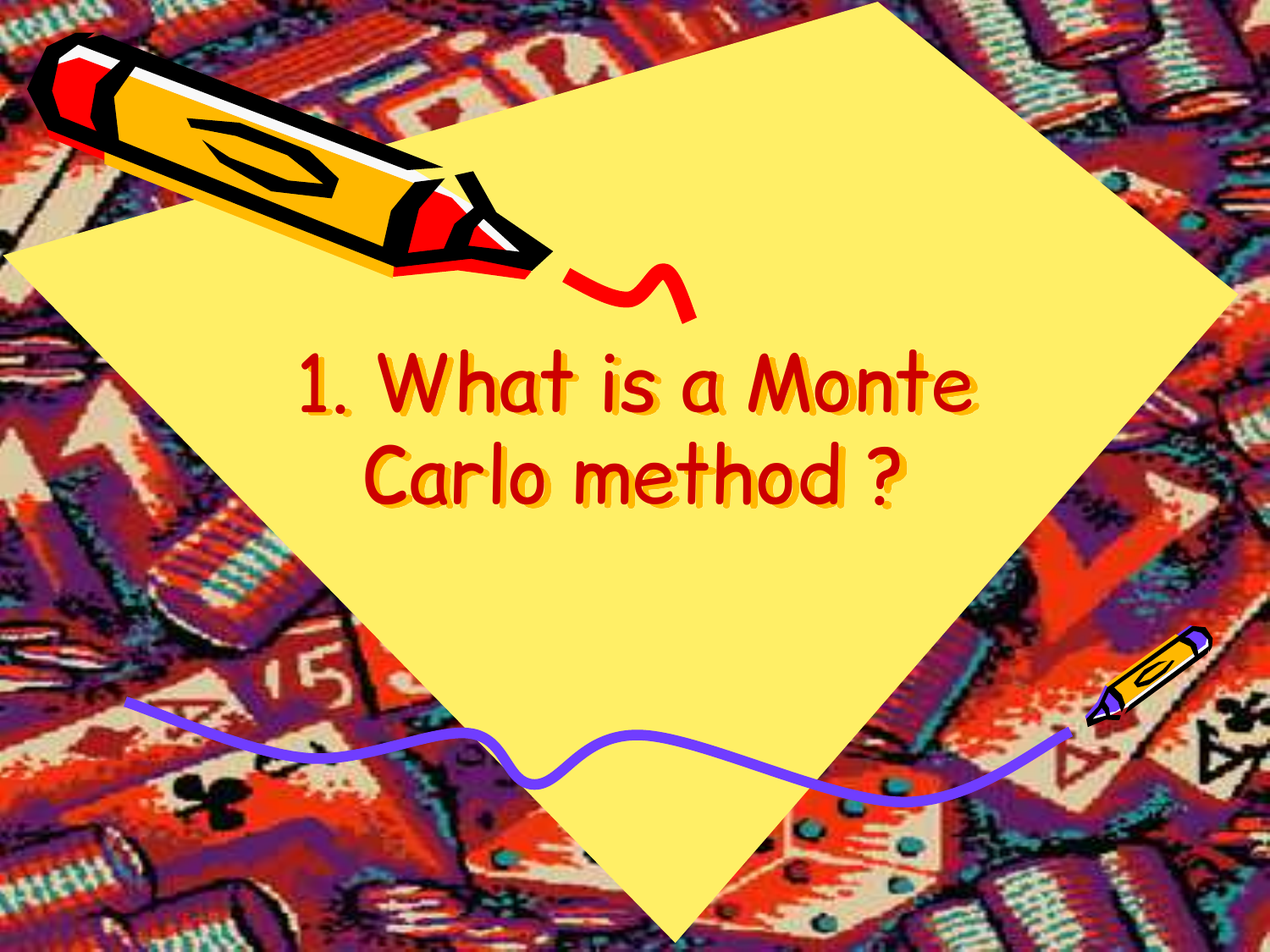

# 1. What is a Monte Carlo method ?